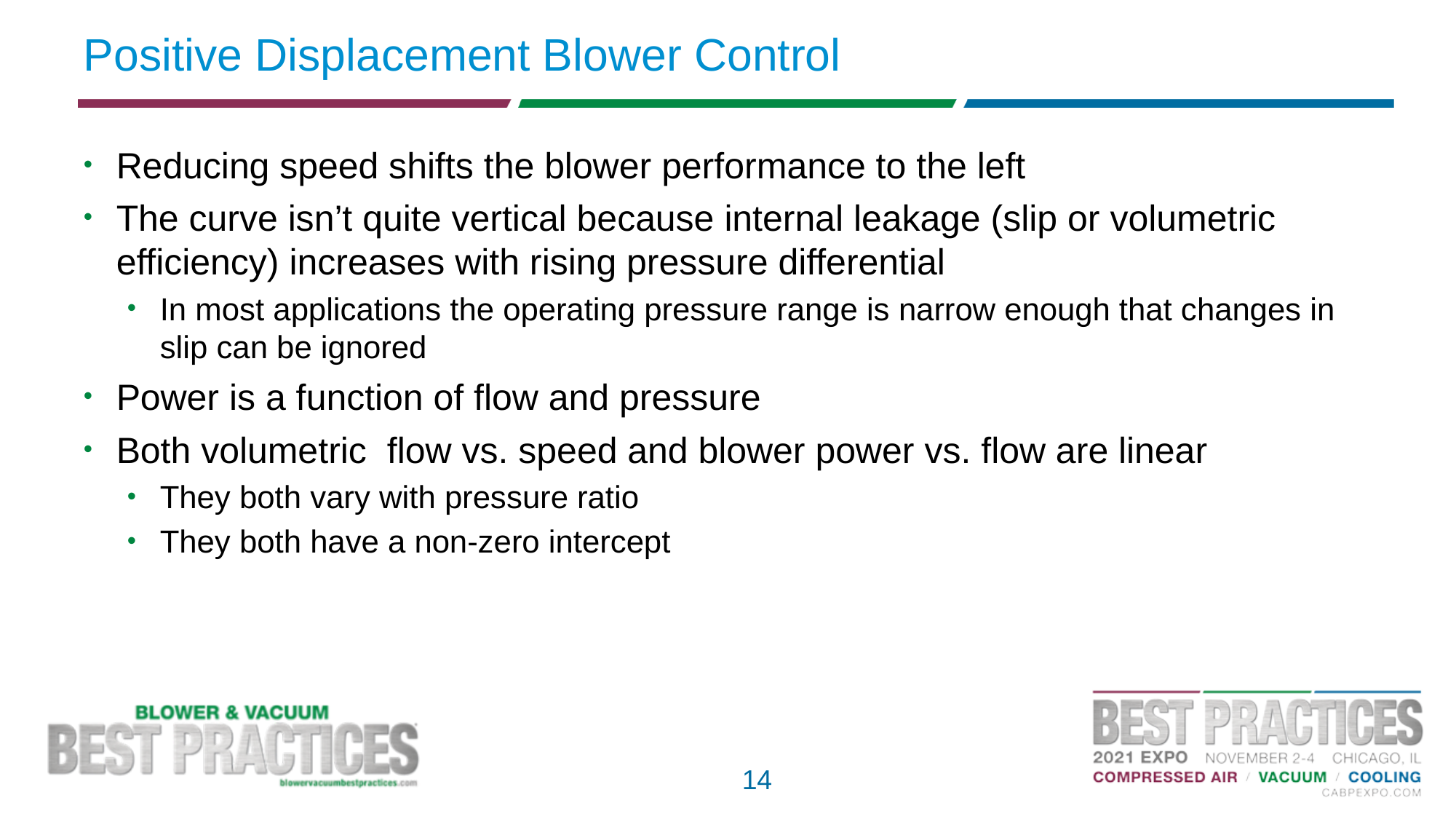

# Positive Displacement Blower Control
Reducing speed shifts the blower performance to the left
The curve isn’t quite vertical because internal leakage (slip or volumetric efficiency) increases with rising pressure differential
In most applications the operating pressure range is narrow enough that changes in slip can be ignored
Power is a function of flow and pressure
Both volumetric  flow vs. speed and blower power vs. flow are linear
They both vary with pressure ratio
They both have a non-zero intercept
14